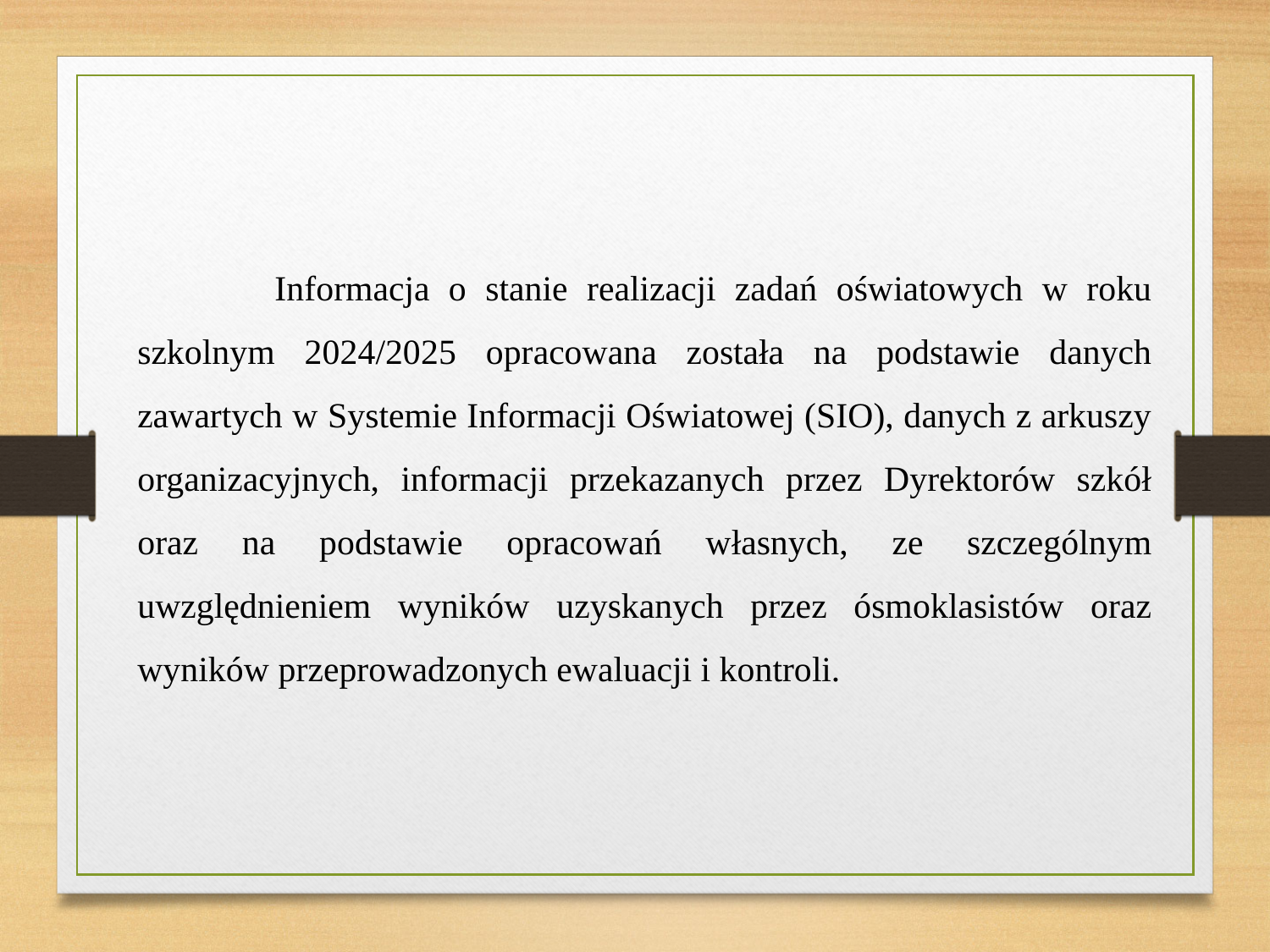

Informacja o stanie realizacji zadań oświatowych w roku szkolnym 2024/2025 opracowana została na podstawie danych zawartych w Systemie Informacji Oświatowej (SIO), danych z arkuszy organizacyjnych, informacji przekazanych przez Dyrektorów szkół oraz na podstawie opracowań własnych, ze szczególnym uwzględnieniem wyników uzyskanych przez ósmoklasistów oraz wyników przeprowadzonych ewaluacji i kontroli.